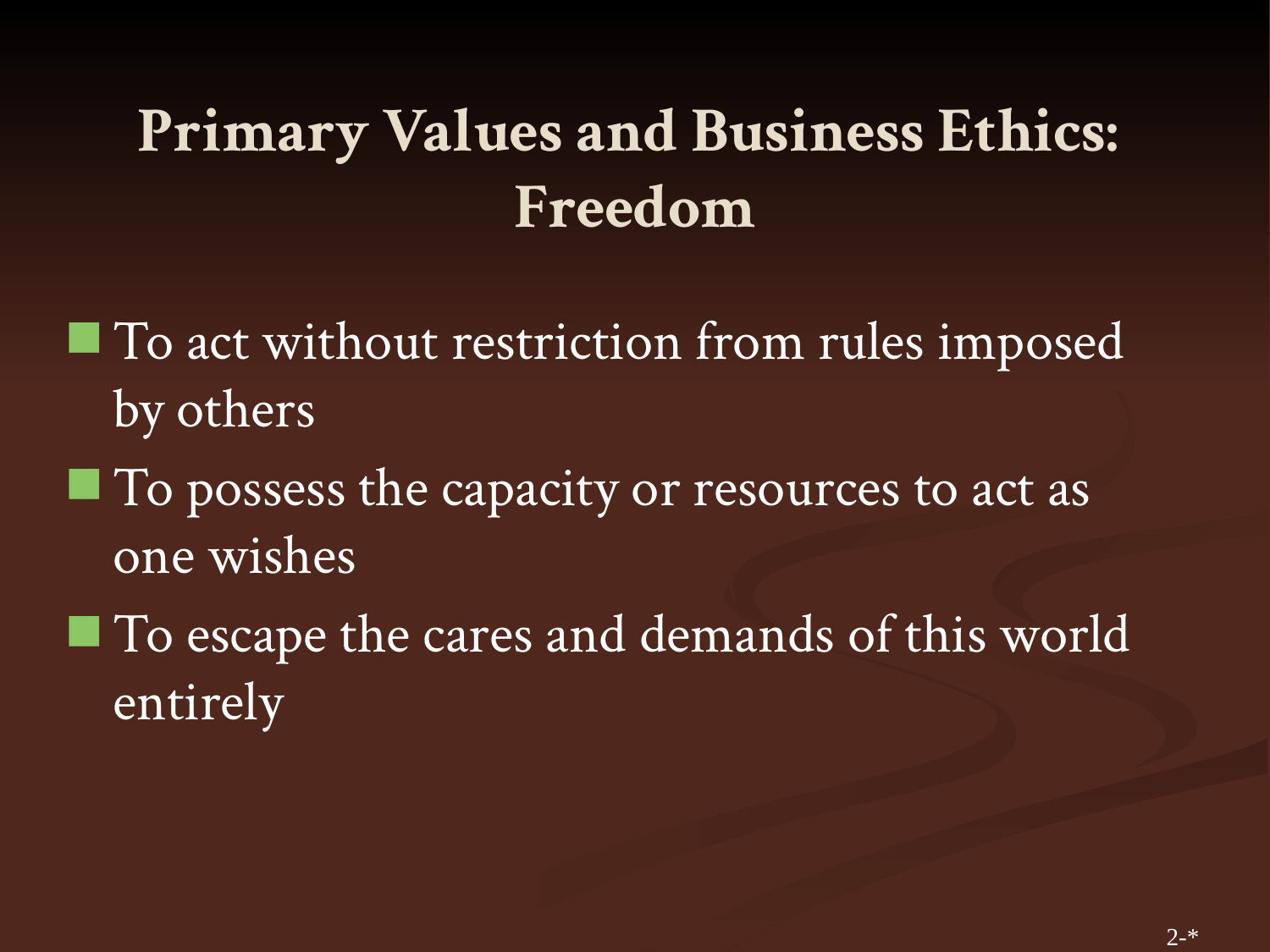

# Primary Values and Business Ethics:  Freedom
To act without restriction from rules imposed by others
To possess the capacity or resources to act as one wishes
To escape the cares and demands of this world entirely

2-*